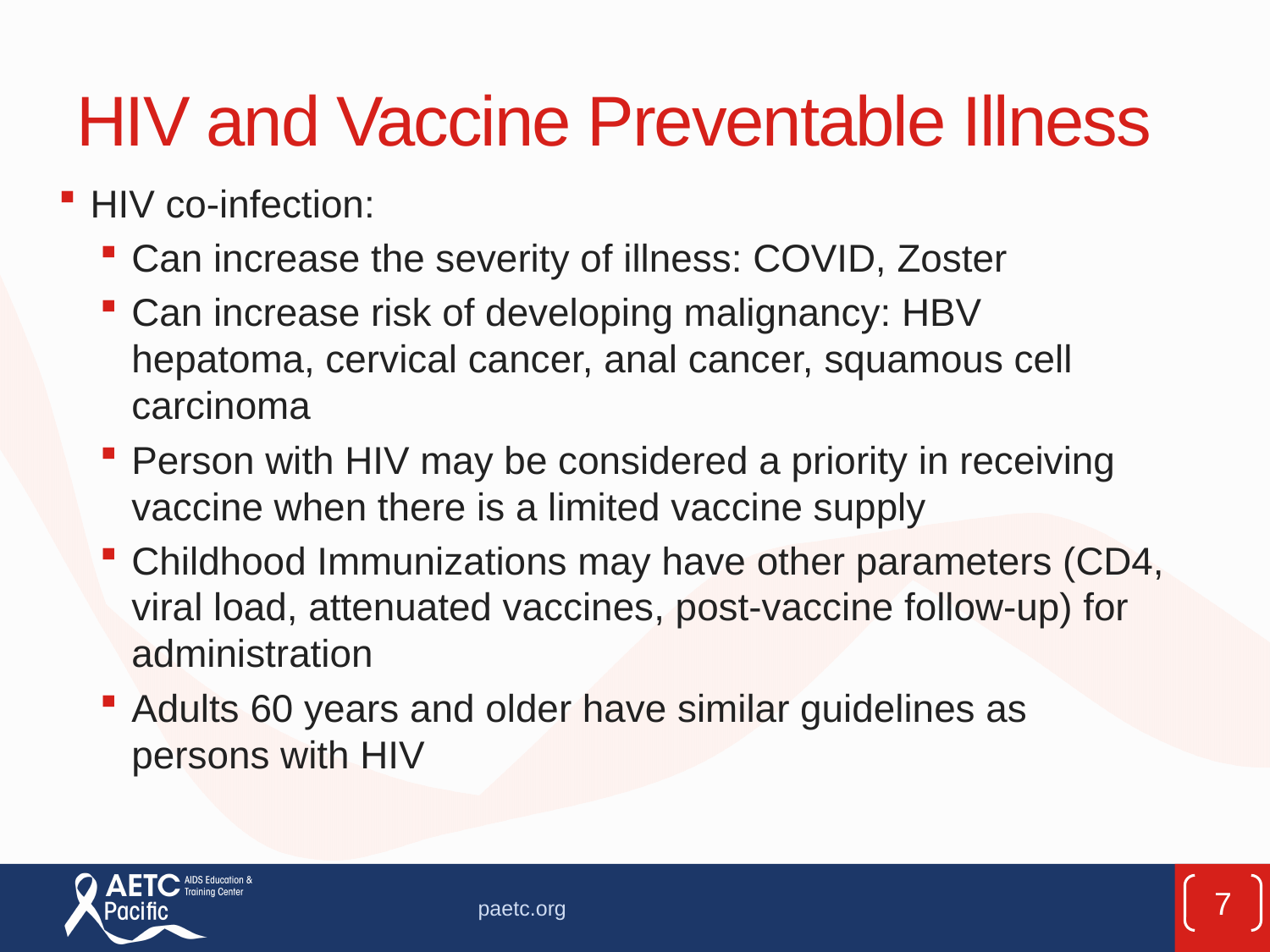

# HIV and Vaccine Preventable Illness
HIV co-infection:
Can increase the severity of illness: COVID, Zoster
Can increase risk of developing malignancy: HBV hepatoma, cervical cancer, anal cancer, squamous cell carcinoma
Person with HIV may be considered a priority in receiving vaccine when there is a limited vaccine supply
Childhood Immunizations may have other parameters (CD4, viral load, attenuated vaccines, post-vaccine follow-up) for administration
Adults 60 years and older have similar guidelines as persons with HIV
7
paetc.org